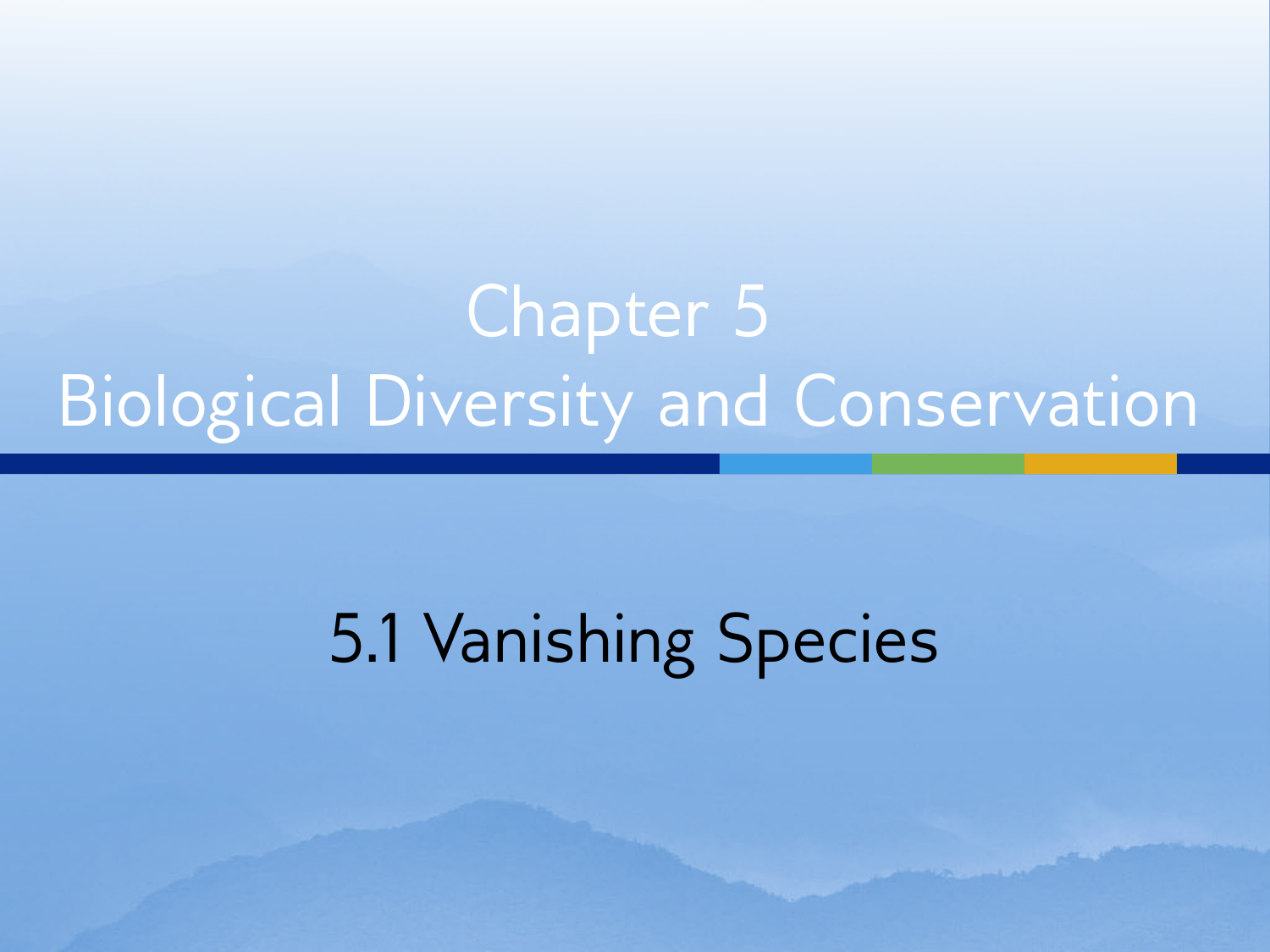

# Chapter 5 Biological Diversity and Conservation

5.1 Vanishing Species